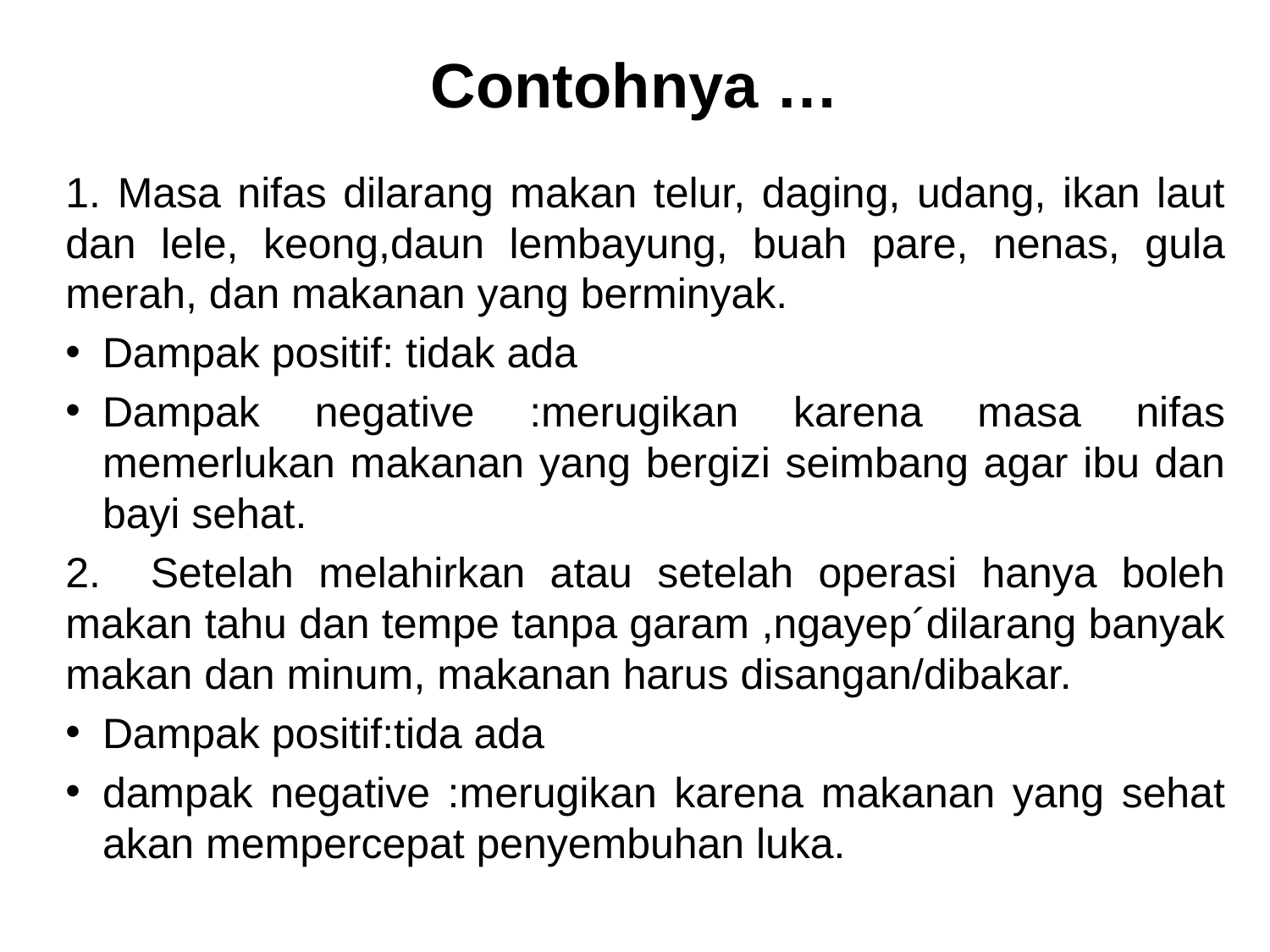

# Contohnya …
1. Masa nifas dilarang makan telur, daging, udang, ikan laut dan lele, keong,daun lembayung, buah pare, nenas, gula merah, dan makanan yang berminyak.
Dampak positif: tidak ada
Dampak negative :merugikan karena masa nifas memerlukan makanan yang bergizi seimbang agar ibu dan bayi sehat.
2.  Setelah melahirkan atau setelah operasi hanya boleh makan tahu dan tempe tanpa garam ,ngayep´dilarang banyak makan dan minum, makanan harus disangan/dibakar.
Dampak positif:tida ada
dampak negative :merugikan karena makanan yang sehat akan mempercepat penyembuhan luka.